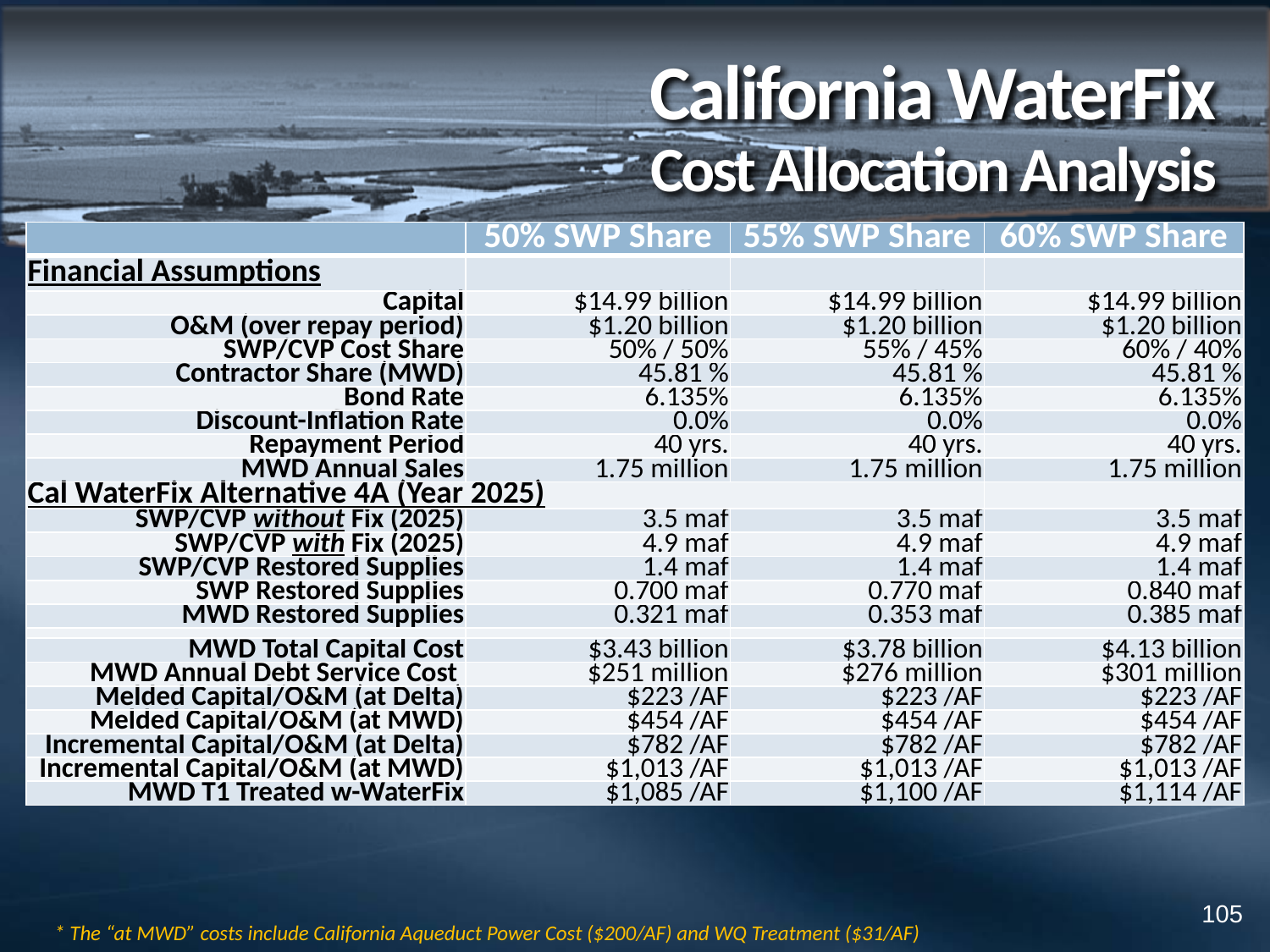

# California WaterFix Cost Allocation Analysis
|  | 50% SWP Share | 55% SWP Share | 60% SWP Share |
| --- | --- | --- | --- |
| Financial Assumptions |  |  |  |
| Capital | $14.99 billion | $14.99 billion | $14.99 billion |
| O&M (over repay period) | $1.20 billion | $1.20 billion | $1.20 billion |
| SWP/CVP Cost Share | 50% / 50% | 55% / 45% | 60% / 40% |
| Contractor Share (MWD) | 45.81 % | 45.81 % | 45.81 % |
| Bond Rate | 6.135% | 6.135% | 6.135% |
| Discount-Inflation Rate | 0.0% | 0.0% | 0.0% |
| Repayment Period | 40 yrs. | 40 yrs. | 40 yrs. |
| MWD Annual Sales | 1.75 million | 1.75 million | 1.75 million |
| Cal WaterFix Alternative 4A (Year 2025) |  |  |  |
| SWP/CVP without Fix (2025) | 3.5 maf | 3.5 maf | 3.5 maf |
| SWP/CVP with Fix (2025) | 4.9 maf | 4.9 maf | 4.9 maf |
| SWP/CVP Restored Supplies | 1.4 maf | 1.4 maf | 1.4 maf |
| SWP Restored Supplies | 0.700 maf | 0.770 maf | 0.840 maf |
| MWD Restored Supplies | 0.321 maf | 0.353 maf | 0.385 maf |
|  |  |  |  |
| MWD Total Capital Cost | $3.43 billion | $3.78 billion | $4.13 billion |
| MWD Annual Debt Service Cost | $251 million | $276 million | $301 million |
| Melded Capital/O&M (at Delta) | $223 /AF | $223 /AF | $223 /AF |
| Melded Capital/O&M (at MWD) | $454 /AF | $454 /AF | $454 /AF |
| Incremental Capital/O&M (at Delta) | $782 /AF | $782 /AF | $782 /AF |
| Incremental Capital/O&M (at MWD) | $1,013 /AF | $1,013 /AF | $1,013 /AF |
| MWD T1 Treated w-WaterFix | $1,085 /AF | $1,100 /AF | $1,114 /AF |
* The “at MWD” costs include California Aqueduct Power Cost ($200/AF) and WQ Treatment ($31/AF)